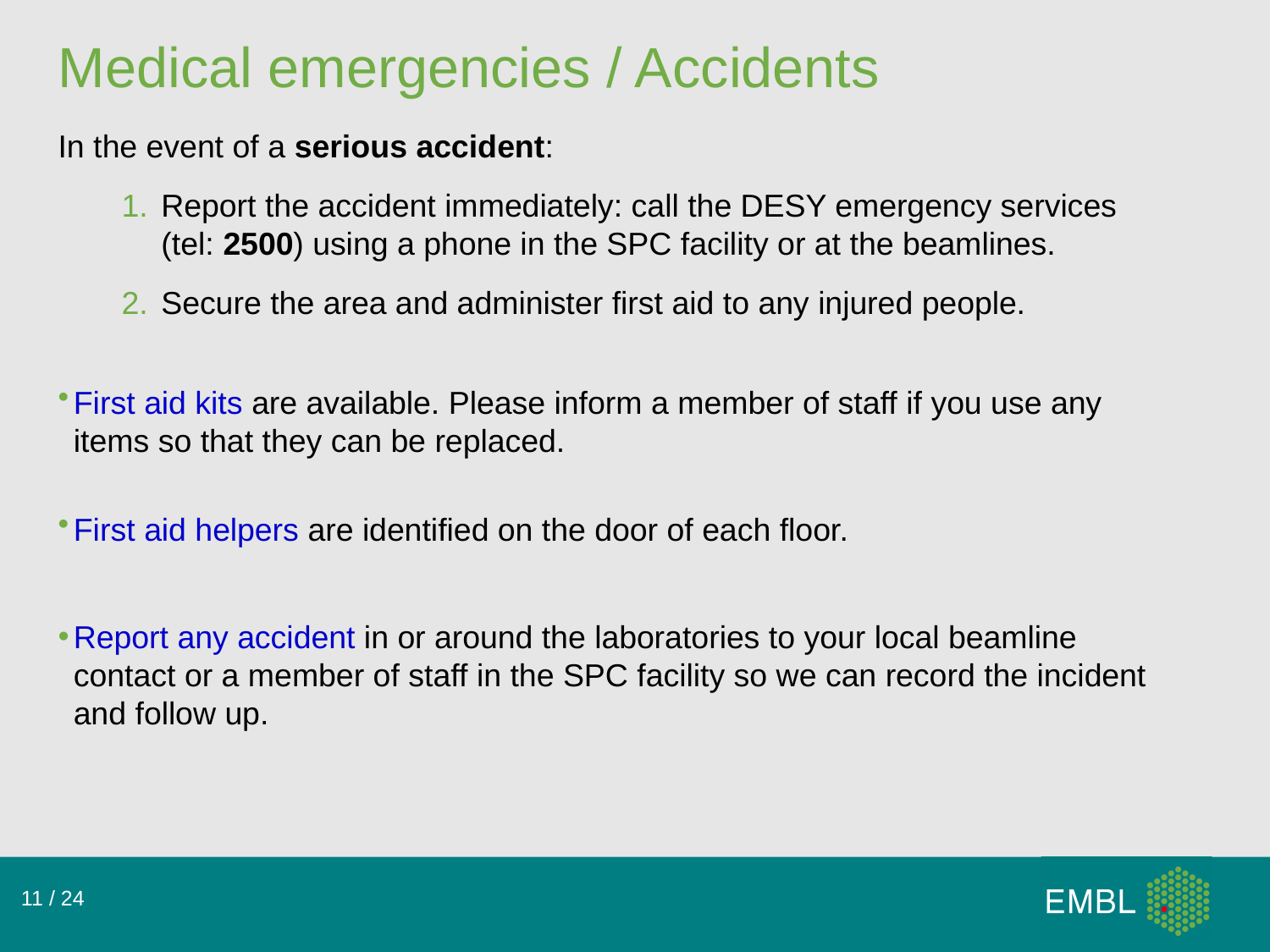

# Medical emergencies / Accidents
In the event of a serious accident:
Report the accident immediately: call the DESY emergency services (tel: 2500) using a phone in the SPC facility or at the beamlines.
Secure the area and administer first aid to any injured people.

First aid kits are available. Please inform a member of staff if you use any items so that they can be replaced.

First aid helpers are identified on the door of each floor.

Report any accident in or around the laboratories to your local beamline contact or a member of staff in the SPC facility so we can record the incident and follow up.

11 / 24